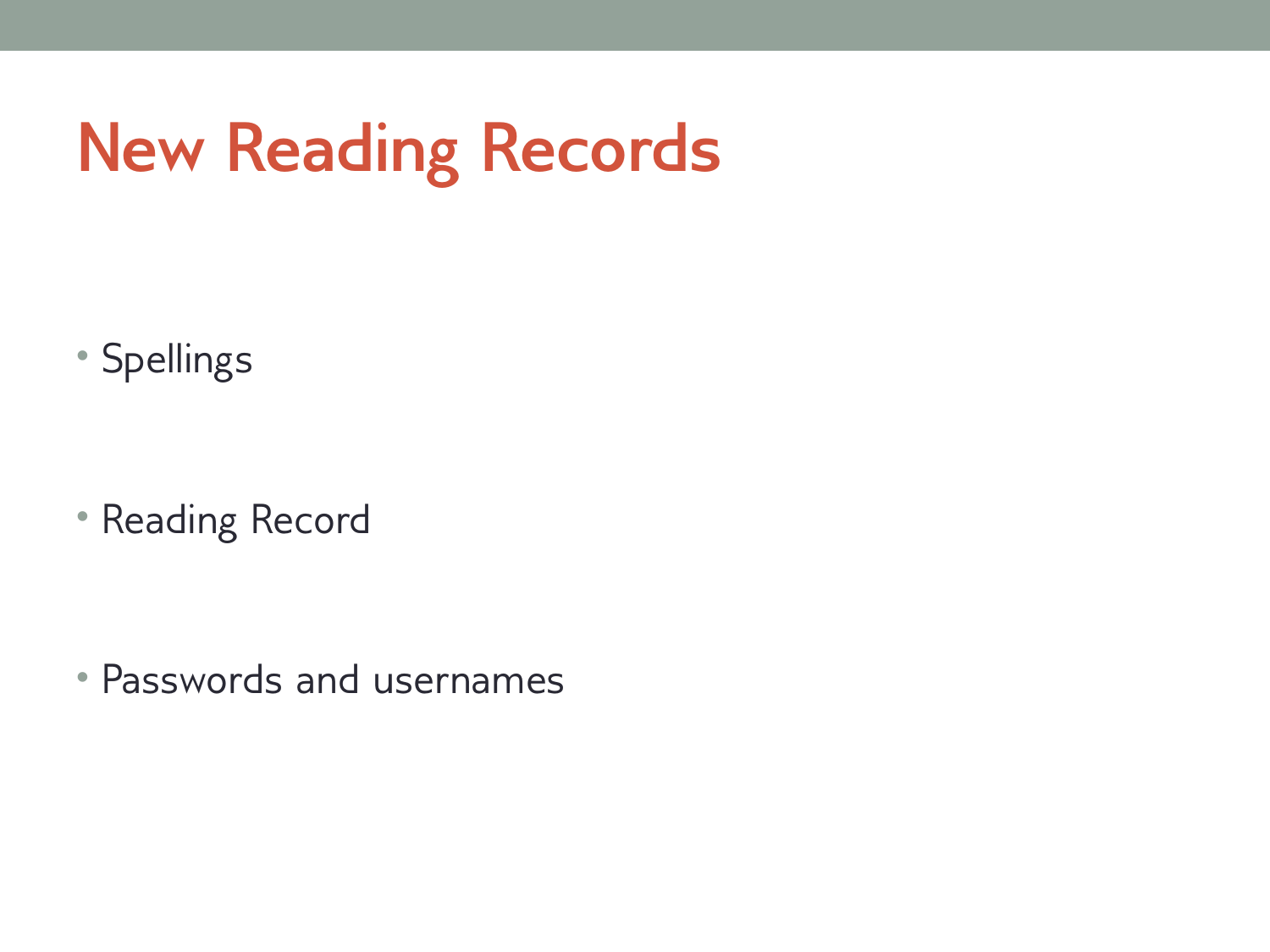

# New Reading Records
Spellings
Reading Record
Passwords and usernames